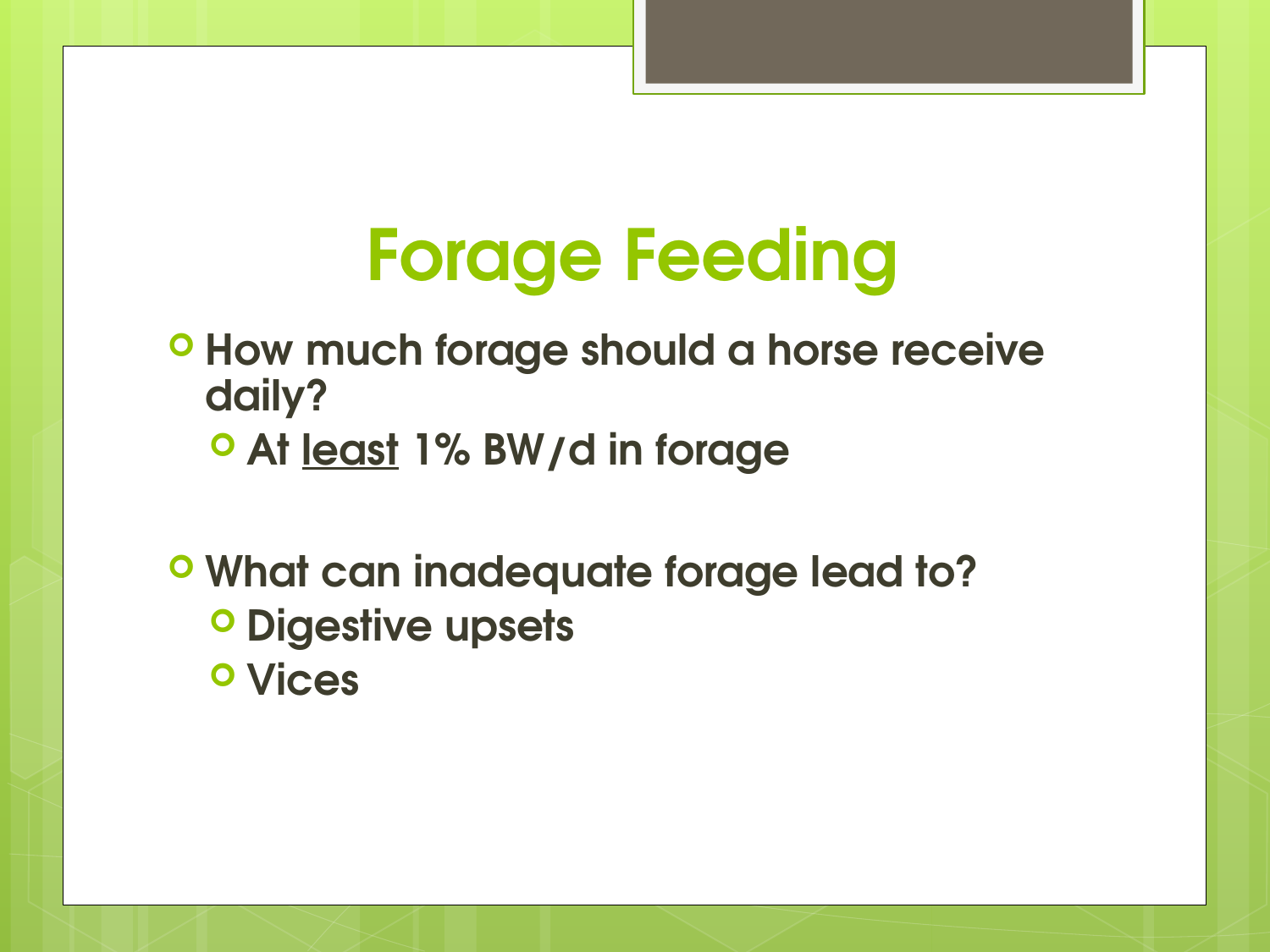

# Forage Feeding
How much forage should a horse receive daily?
At least 1% BW/d in forage

What can inadequate forage lead to?
Digestive upsets
Vices